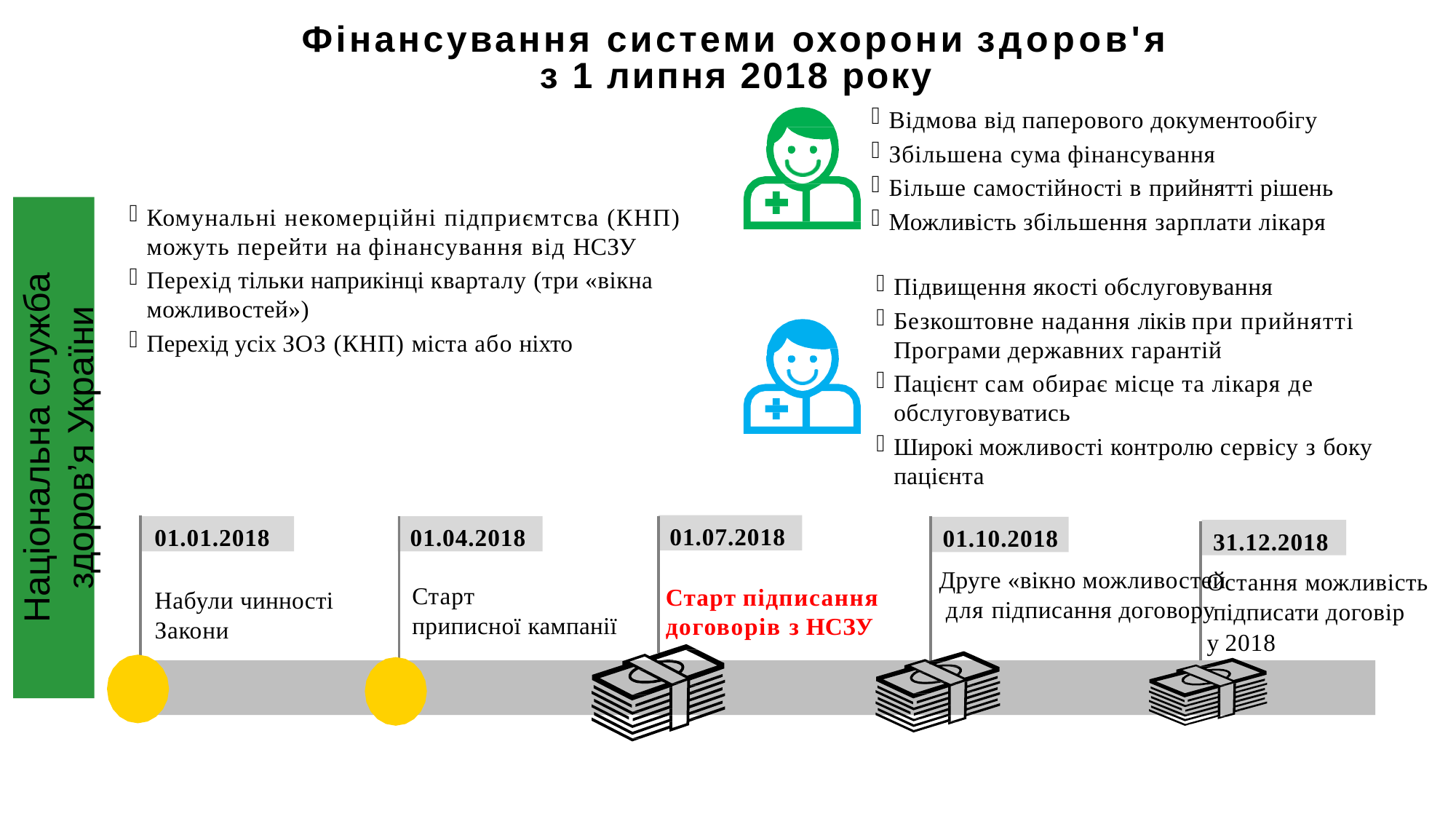

# Фінансування системи охорони здоров'я з 1 липня 2018 року
Відмова від паперового документообігу
Збільшена сума фінансування
Більше самостійності в прийнятті рішень
Можливість збільшення зарплати лікаря

Комунальні некомерційні підприємтсва (КНП) можуть перейти на фінансування від НСЗУ
Перехід тільки наприкінці кварталу (три «вікна можливостей»)
Перехід усіх ЗОЗ (КНП) міста або ніхто
Національна служба здоров’я України
Підвищення якості обслуговування
Безкоштовне надання ліків при прийнятті Програми державних гарантій
Пацієнт сам обирає місце та лікаря де обслуговуватись
Широкі можливості контролю сервісу з боку пацієнта

НСЗУ

01.07.2018
01.01.2018

01.04.2018

01.10.2018
31.12.2018

Субвенція
Друге «вікно можливостей  для підписання договору
Остання можливість  підписати договір
у 2018
Старт
приписної кампанії
Старт підписання  договорів з НСЗУ
Набули чинності  Закони